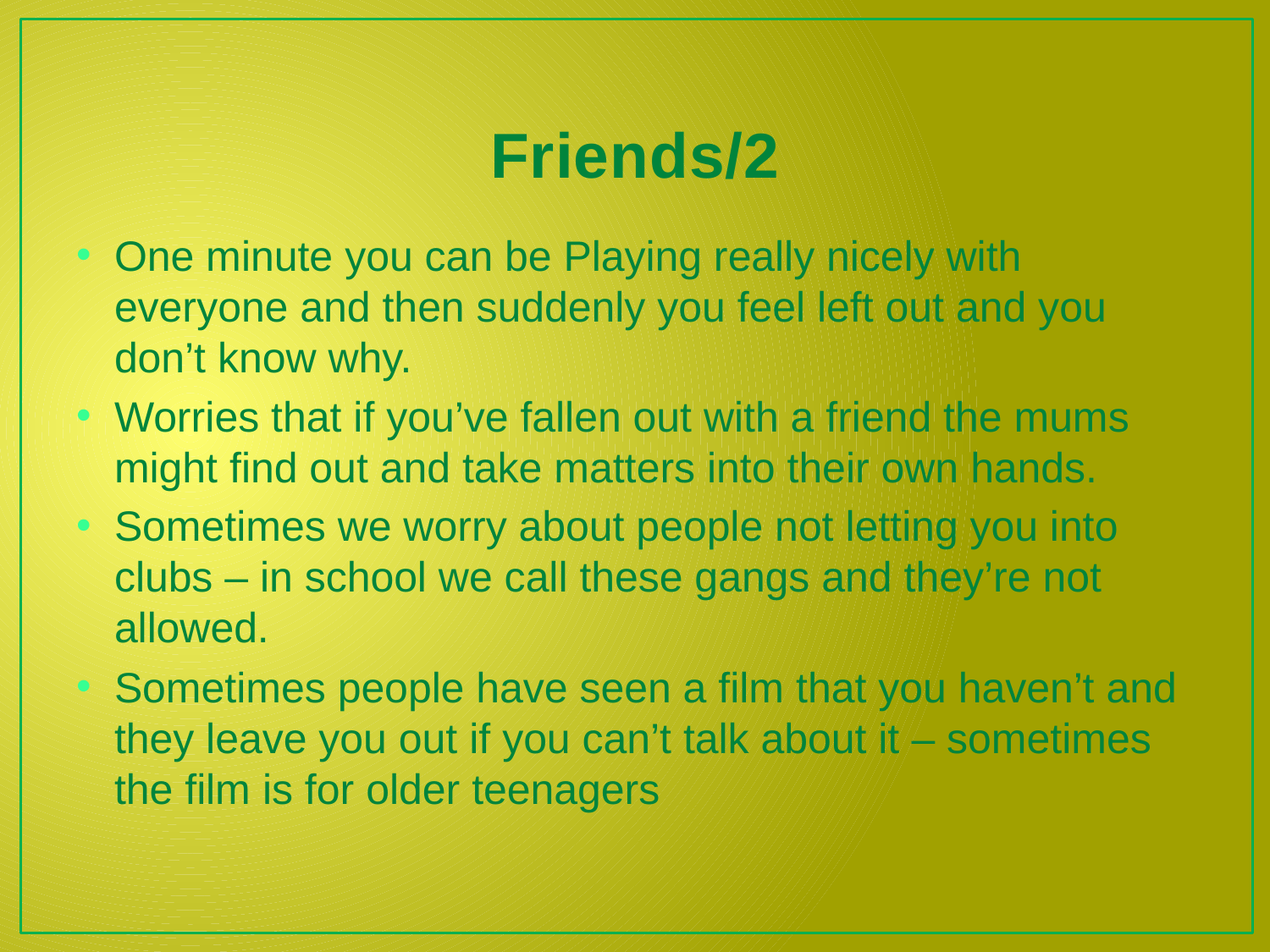

# Friends/2
One minute you can be Playing really nicely with everyone and then suddenly you feel left out and you don’t know why.
Worries that if you’ve fallen out with a friend the mums might find out and take matters into their own hands.
Sometimes we worry about people not letting you into clubs – in school we call these gangs and they’re not allowed.
Sometimes people have seen a film that you haven’t and they leave you out if you can’t talk about it – sometimes the film is for older teenagers